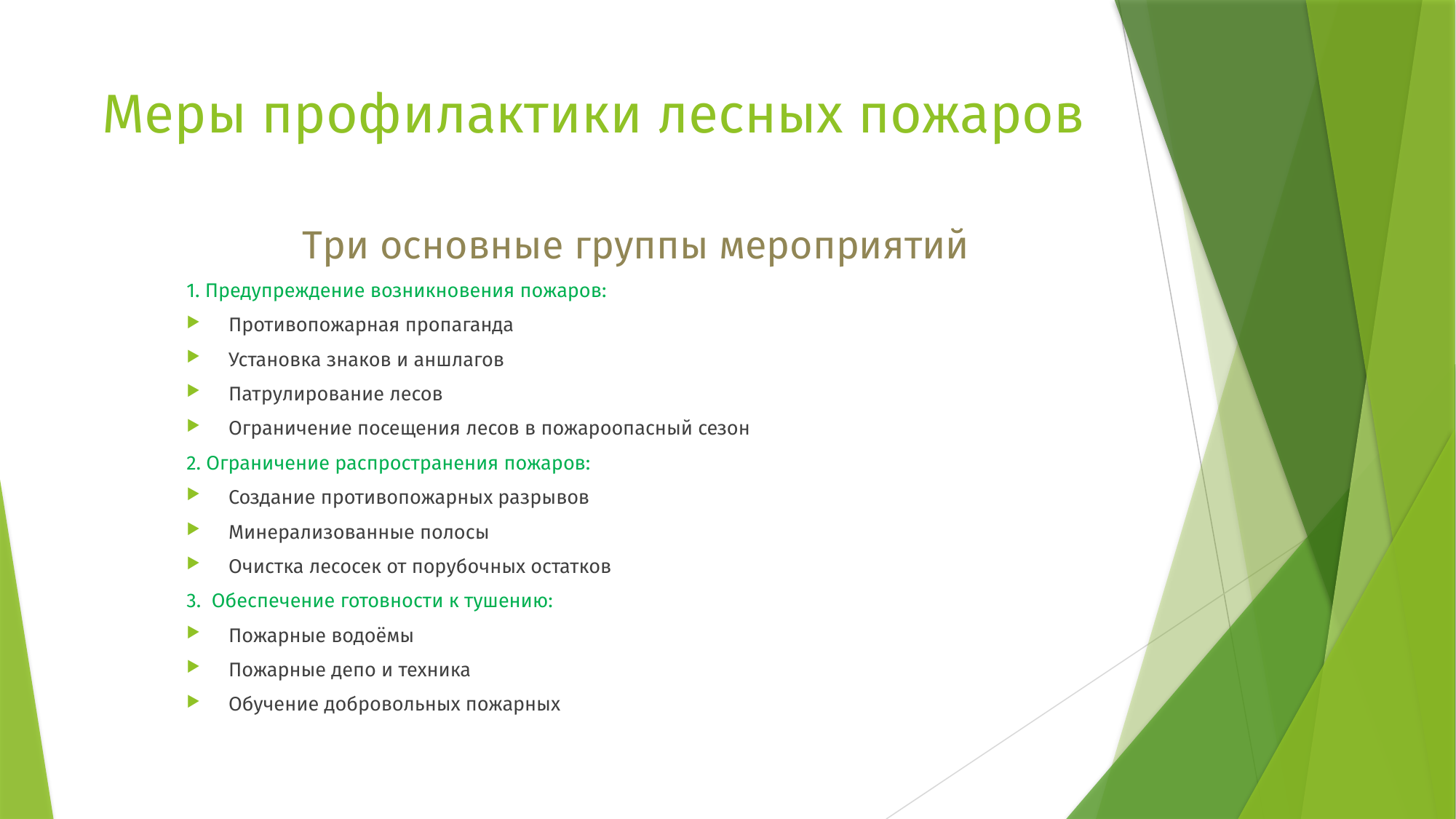

# Меры профилактики лесных пожаров
Три основные группы мероприятий
1. Предупреждение возникновения пожаров:
Противопожарная пропаганда
Установка знаков и аншлагов
Патрулирование лесов
Ограничение посещения лесов в пожароопасный сезон
2. Ограничение распространения пожаров:
Создание противопожарных разрывов
Минерализованные полосы
Очистка лесосек от порубочных остатков
3️.  Обеспечение готовности к тушению:
Пожарные водоёмы
Пожарные депо и техника
Обучение добровольных пожарных